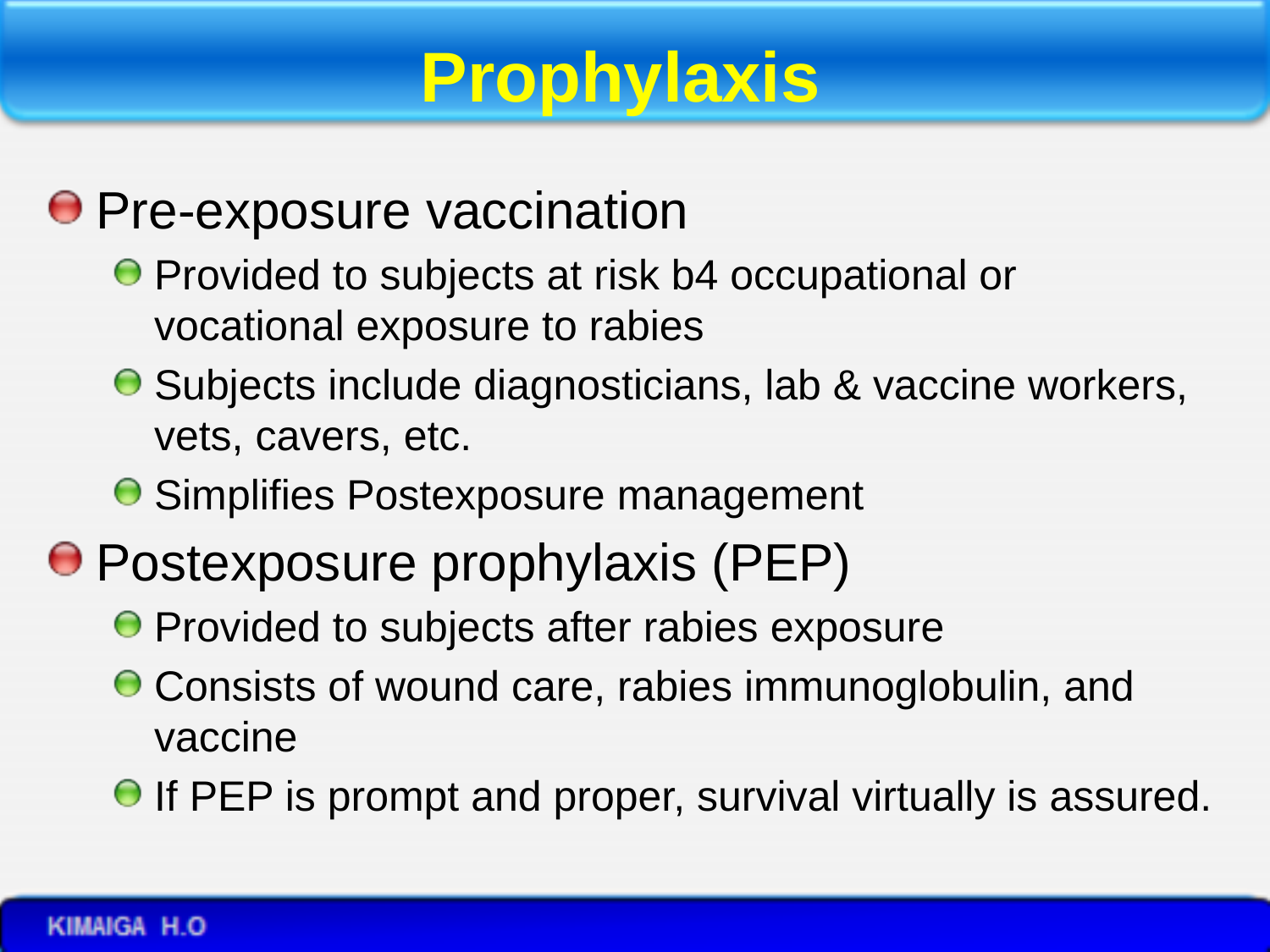

# Prophylaxis
Pre-exposure vaccination
Provided to subjects at risk b4 occupational or vocational exposure to rabies
Subjects include diagnosticians, lab & vaccine workers, vets, cavers, etc.
Simplifies Postexposure management
Postexposure prophylaxis (PEP)
Provided to subjects after rabies exposure
Consists of wound care, rabies immunoglobulin, and vaccine
If PEP is prompt and proper, survival virtually is assured.